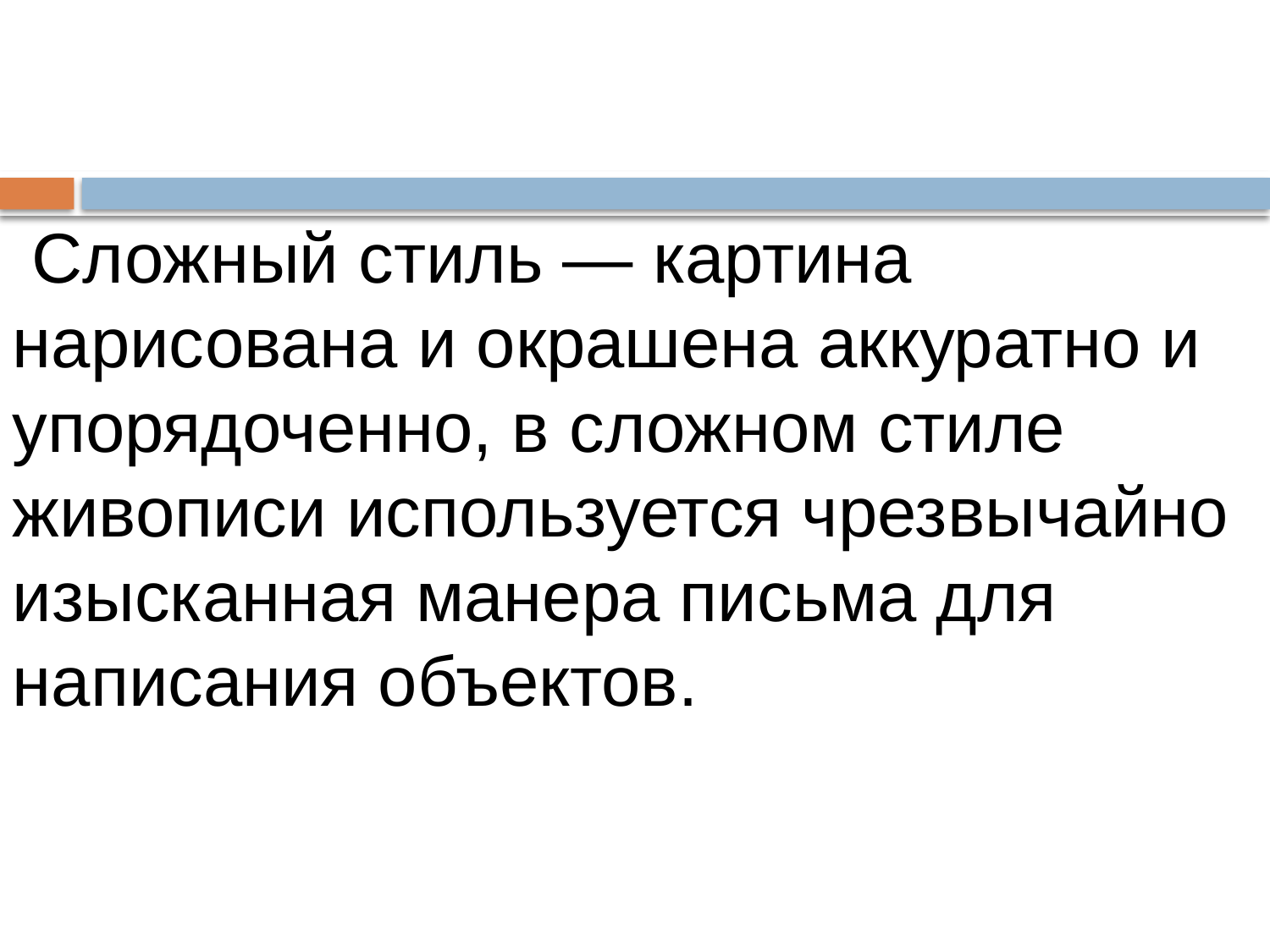

Сложный стиль — картина нарисована и окрашена аккуратно и упорядоченно, в сложном стиле живописи используется чрезвычайно изысканная манера письма для написания объектов.